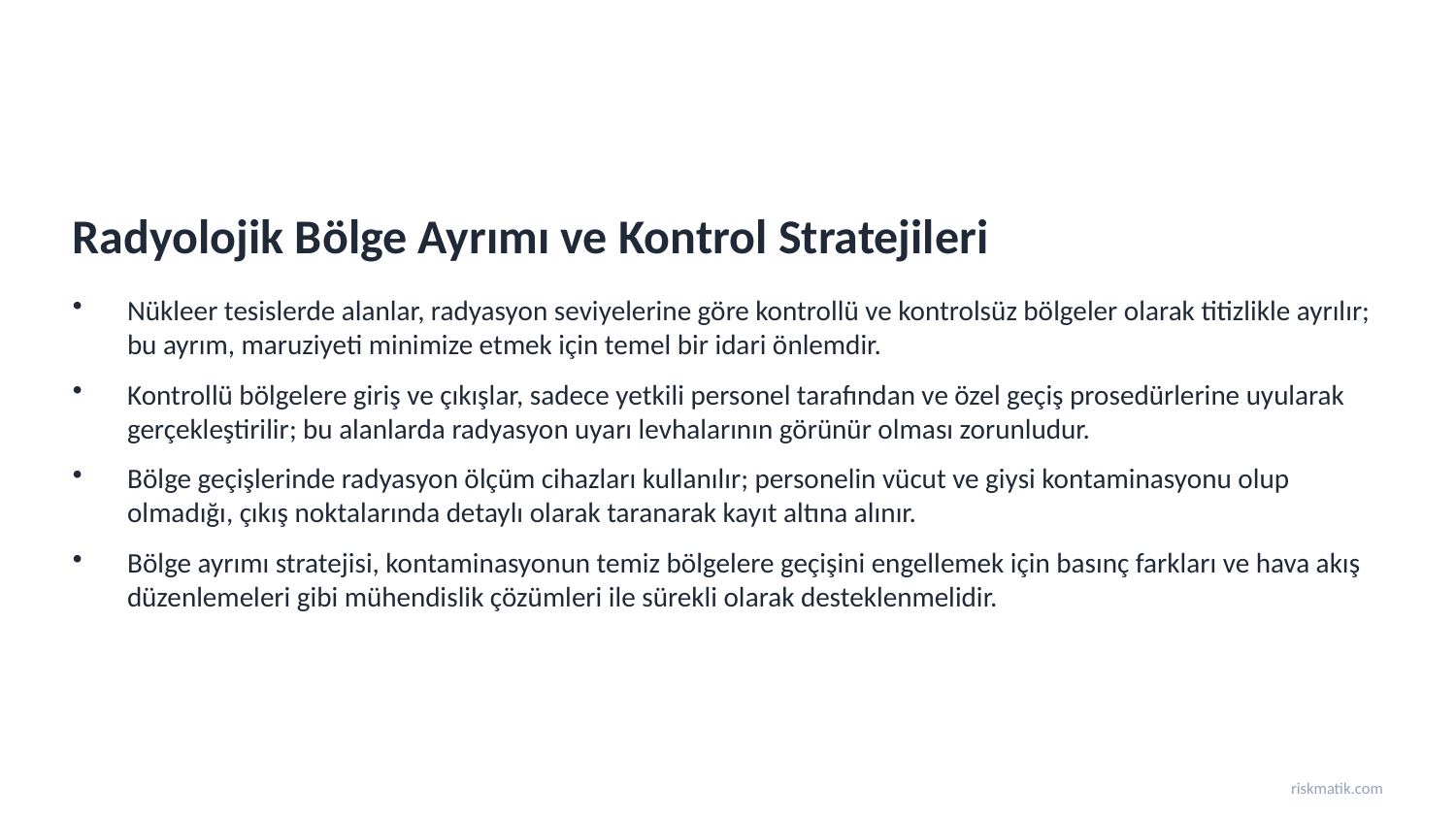

Radyolojik Bölge Ayrımı ve Kontrol Stratejileri
Nükleer tesislerde alanlar, radyasyon seviyelerine göre kontrollü ve kontrolsüz bölgeler olarak titizlikle ayrılır; bu ayrım, maruziyeti minimize etmek için temel bir idari önlemdir.
Kontrollü bölgelere giriş ve çıkışlar, sadece yetkili personel tarafından ve özel geçiş prosedürlerine uyularak gerçekleştirilir; bu alanlarda radyasyon uyarı levhalarının görünür olması zorunludur.
Bölge geçişlerinde radyasyon ölçüm cihazları kullanılır; personelin vücut ve giysi kontaminasyonu olup olmadığı, çıkış noktalarında detaylı olarak taranarak kayıt altına alınır.
Bölge ayrımı stratejisi, kontaminasyonun temiz bölgelere geçişini engellemek için basınç farkları ve hava akış düzenlemeleri gibi mühendislik çözümleri ile sürekli olarak desteklenmelidir.
riskmatik.com